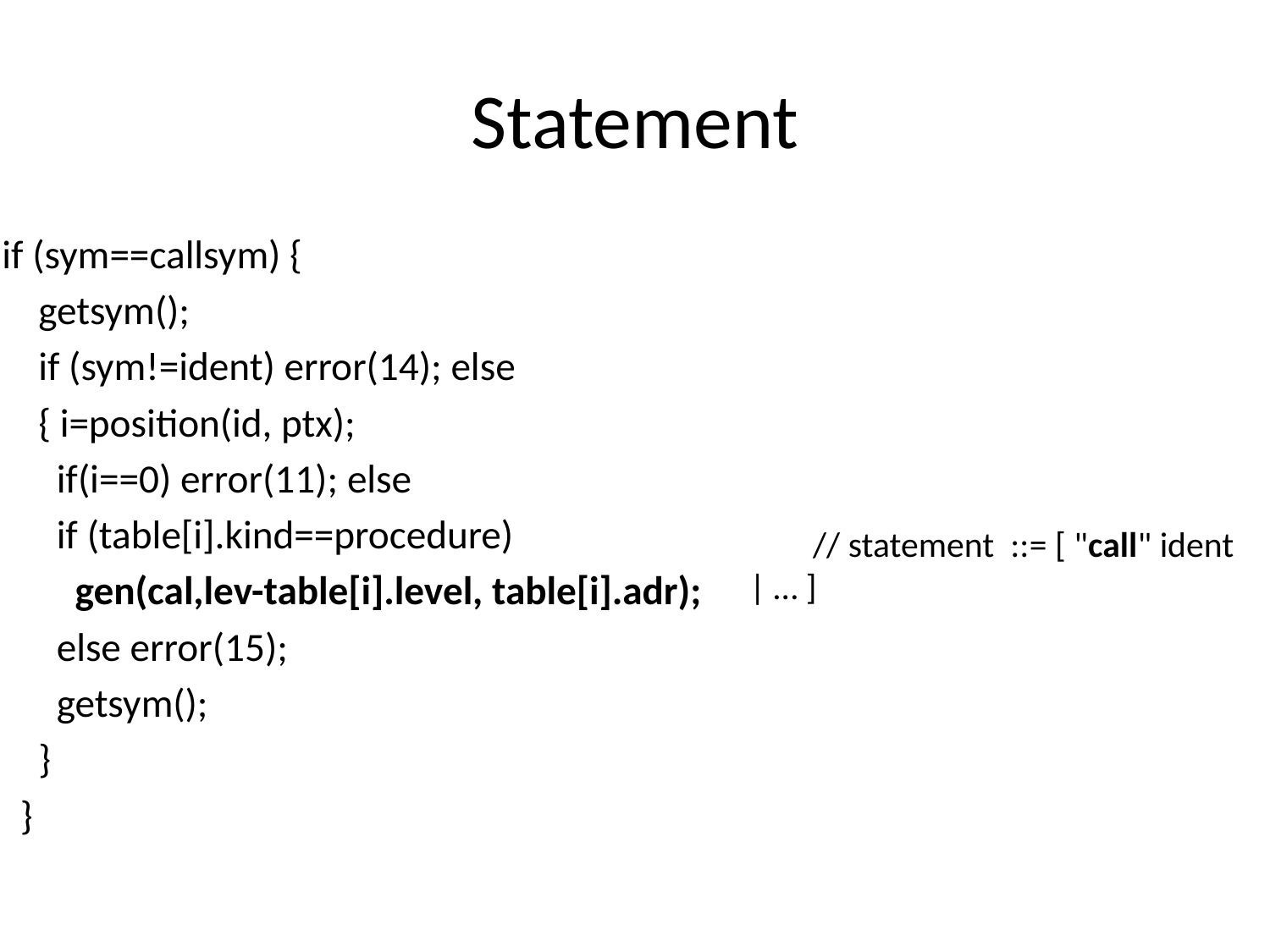

# Statement
if (sym==callsym) {
    getsym();
    if (sym!=ident) error(14); else
    { i=position(id, ptx);
      if(i==0) error(11); else
      if (table[i].kind==procedure)
        gen(cal,lev-table[i].level, table[i].adr);
      else error(15);
      getsym();
    }
  }
// statement  ::= [ "call" ident | … ]